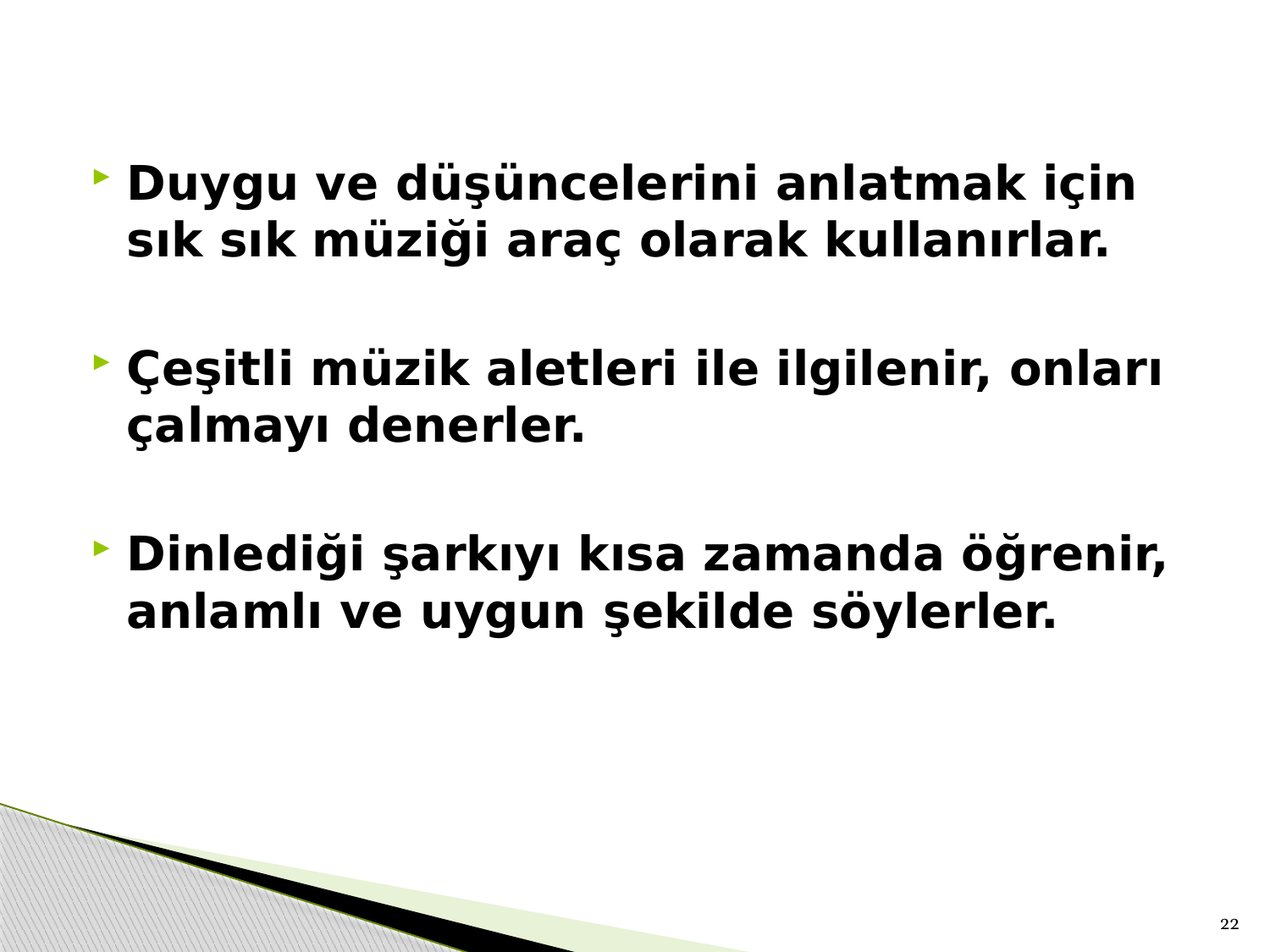

Duygu ve düşüncelerini anlatmak için sık sık müziği araç olarak kullanırlar.

Çeşitli müzik aletleri ile ilgilenir, onları çalmayı denerler.

Dinlediği şarkıyı kısa zamanda öğrenir, anlamlı ve uygun şekilde söylerler.

22